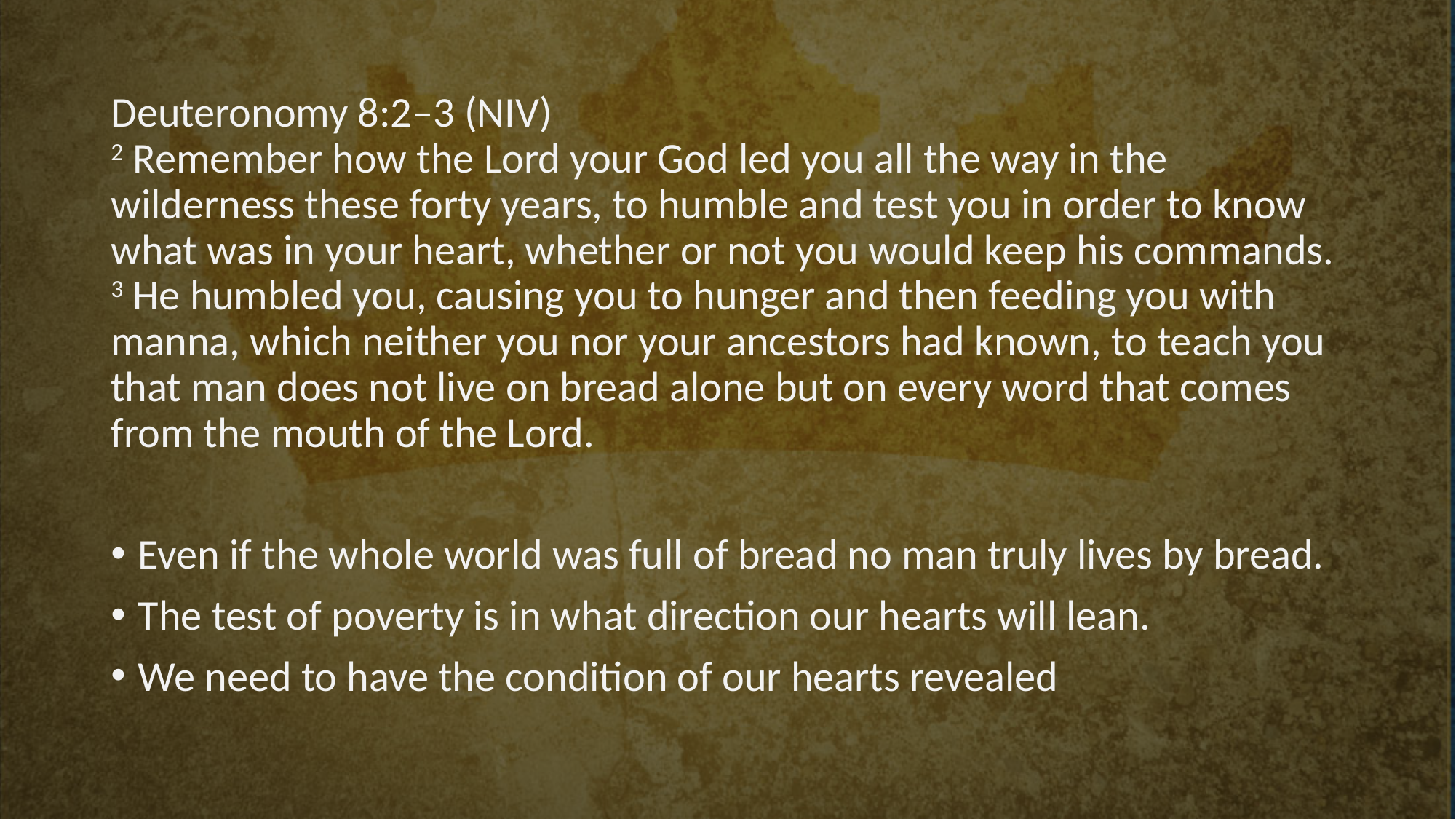

Deuteronomy 8:2–3 (NIV)
2 Remember how the Lord your God led you all the way in the wilderness these forty years, to humble and test you in order to know what was in your heart, whether or not you would keep his commands. 3 He humbled you, causing you to hunger and then feeding you with manna, which neither you nor your ancestors had known, to teach you that man does not live on bread alone but on every word that comes from the mouth of the Lord.

Even if the whole world was full of bread no man truly lives by bread.
The test of poverty is in what direction our hearts will lean.
We need to have the condition of our hearts revealed